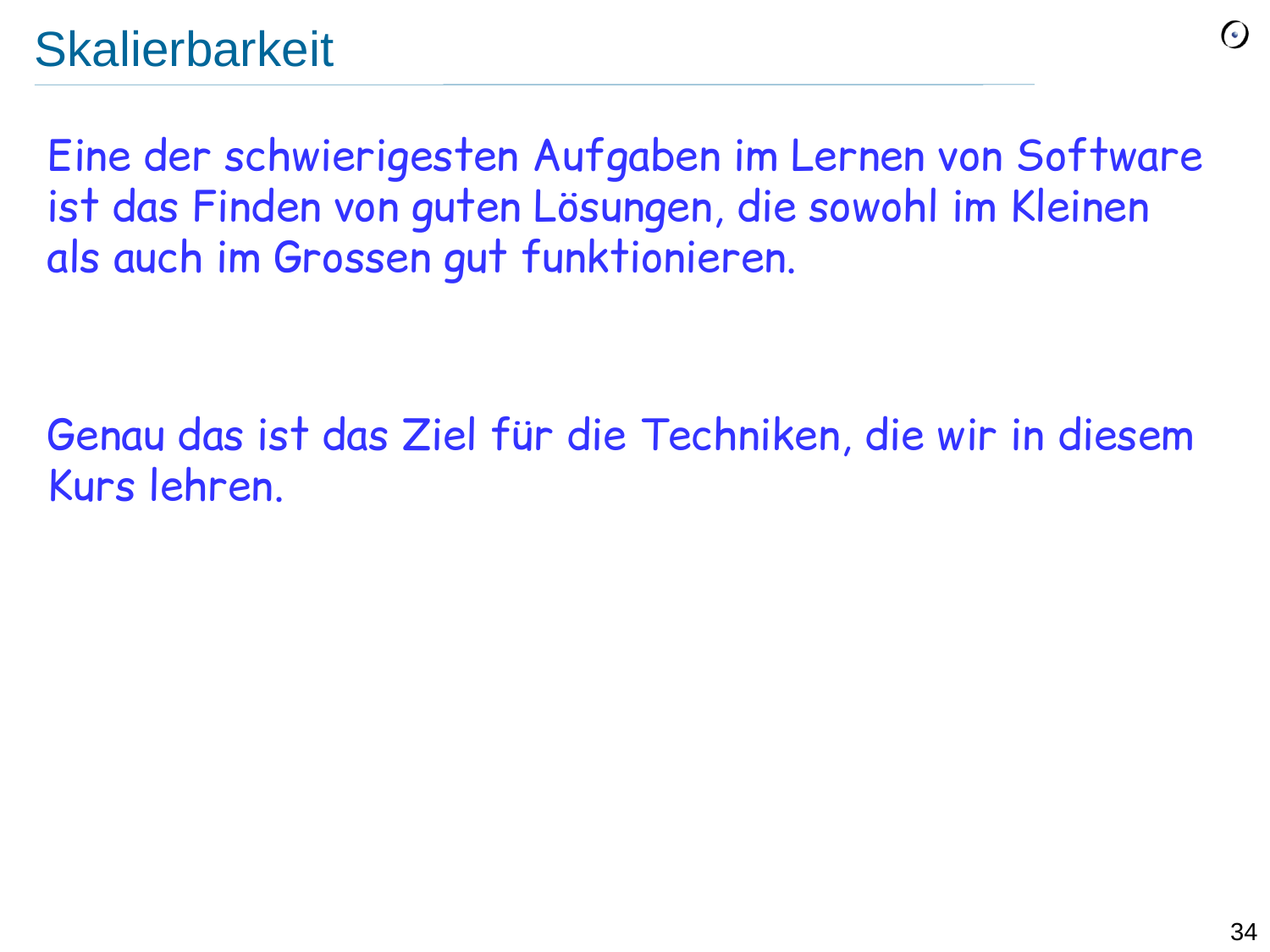

# Skalierbarkeit
Eine der schwierigesten Aufgaben im Lernen von Software ist das Finden von guten Lösungen, die sowohl im Kleinen als auch im Grossen gut funktionieren.

Genau das ist das Ziel für die Techniken, die wir in diesem Kurs lehren.